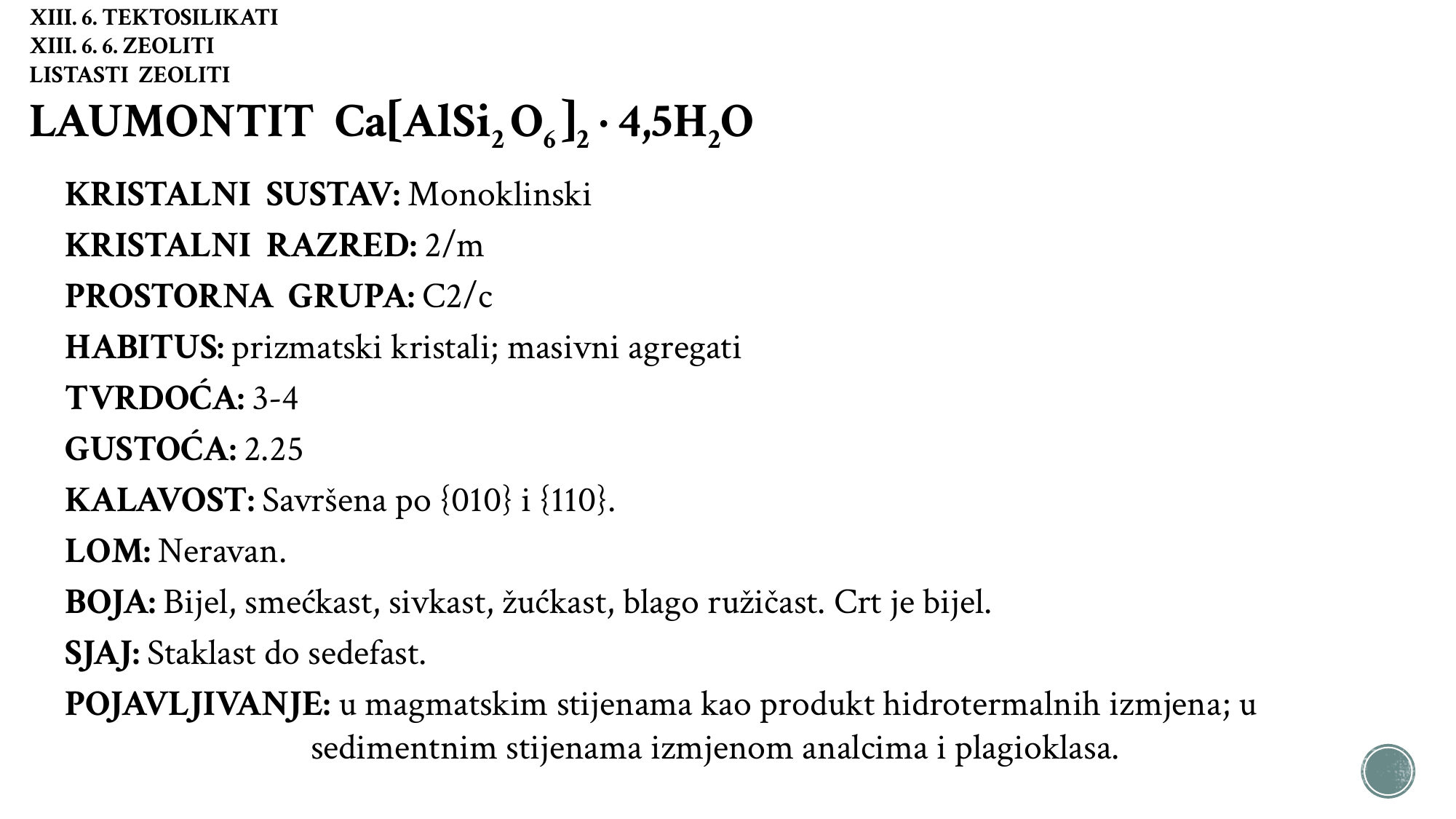

XIII. 6. TEKTOSILIKATI
XIII. 6. 6. ZEOLITI
LISTASTI  ZEOLITI
LAUMONTIT  Ca[AlSi2 O6 ]2 · 4,5H2O
KRISTALNI  SUSTAV: Monoklinski
KRISTALNI  RAZRED: 2/m
PROSTORNA  GRUPA: C2/c
HABITUS: prizmatski kristali; masivni agregati
TVRDOĆA: 3-4
GUSTOĆA: 2.25
KALAVOST: Savršena po {010} i {110}.
LOM: Neravan.
BOJA: Bijel, smećkast, sivkast, žućkast, blago ružičast. Crt je bijel.
SJAJ: Staklast do sedefast.
POJAVLJIVANJE: u magmatskim stijenama kao produkt hidrotermalnih izmjena; u sedimentnim stijenama izmjenom analcima i plagioklasa.